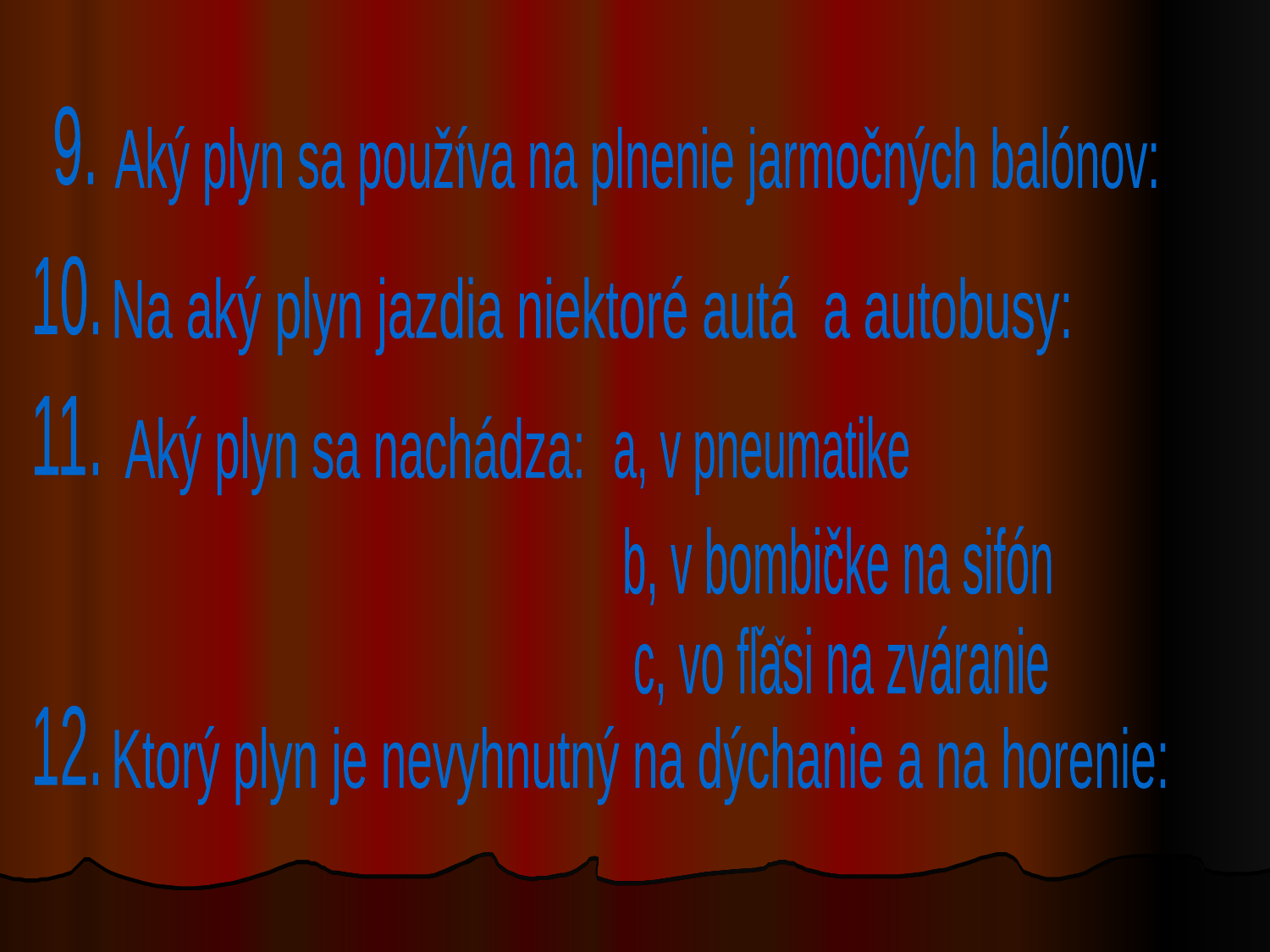

9.
Aký plyn sa používa na plnenie jarmočných balónov:
ˇ
ˇ
10.
Na aký plyn jazdia niektoré autá  a autobusy:
11.
Aký plyn sa nachádza:
a, v pneumatike
b, v bombičke na sifón
ˇ
c, vo flasi na zváranie
ˇ
ˇ
12.
Ktorý plyn je nevyhnutný na dýchanie a na horenie: